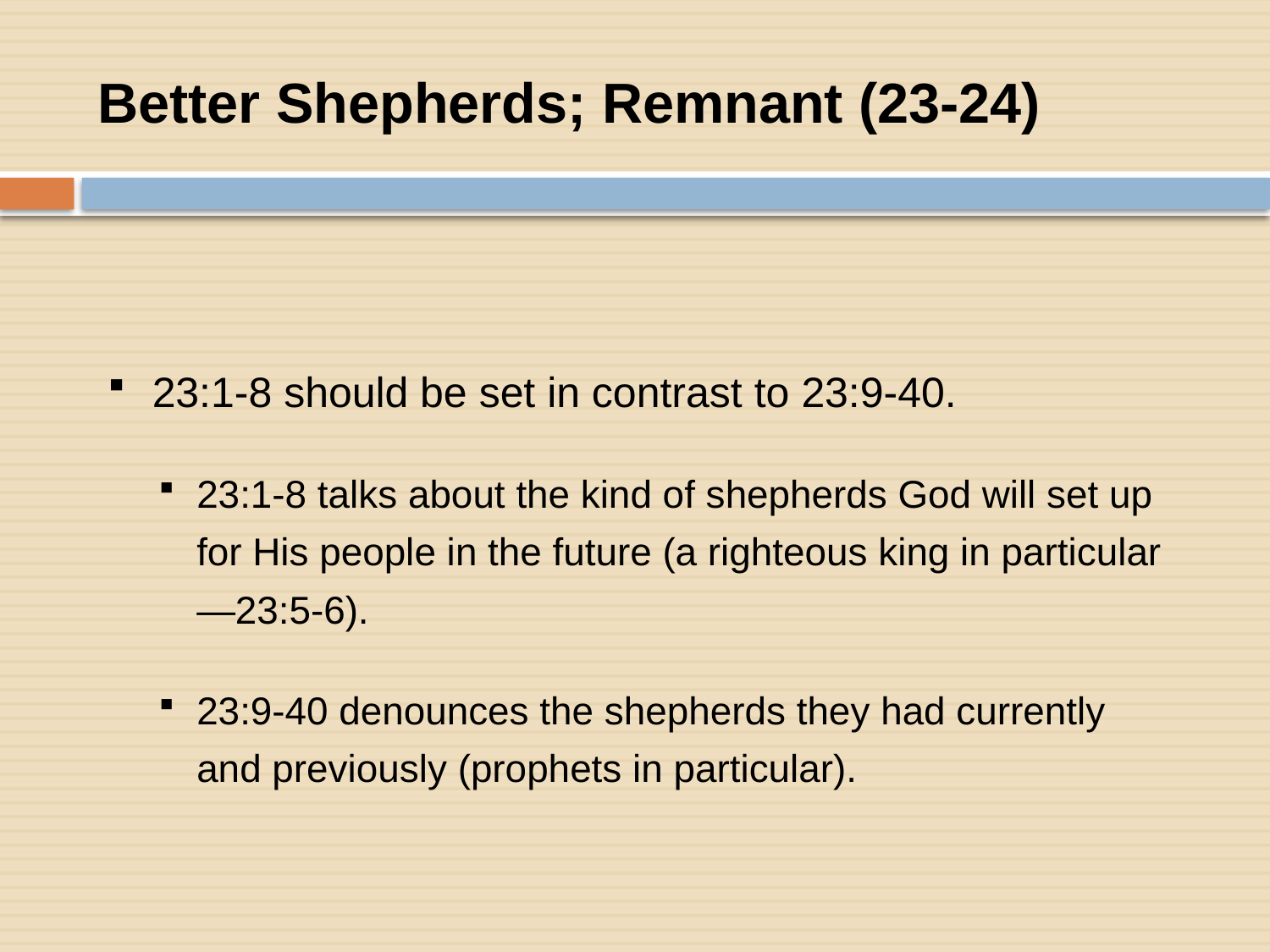

# Better Shepherds; Remnant (23-24)
23:1-8 should be set in contrast to 23:9-40.
23:1-8 talks about the kind of shepherds God will set up for His people in the future (a righteous king in particular—23:5-6).
23:9-40 denounces the shepherds they had currently and previously (prophets in particular).